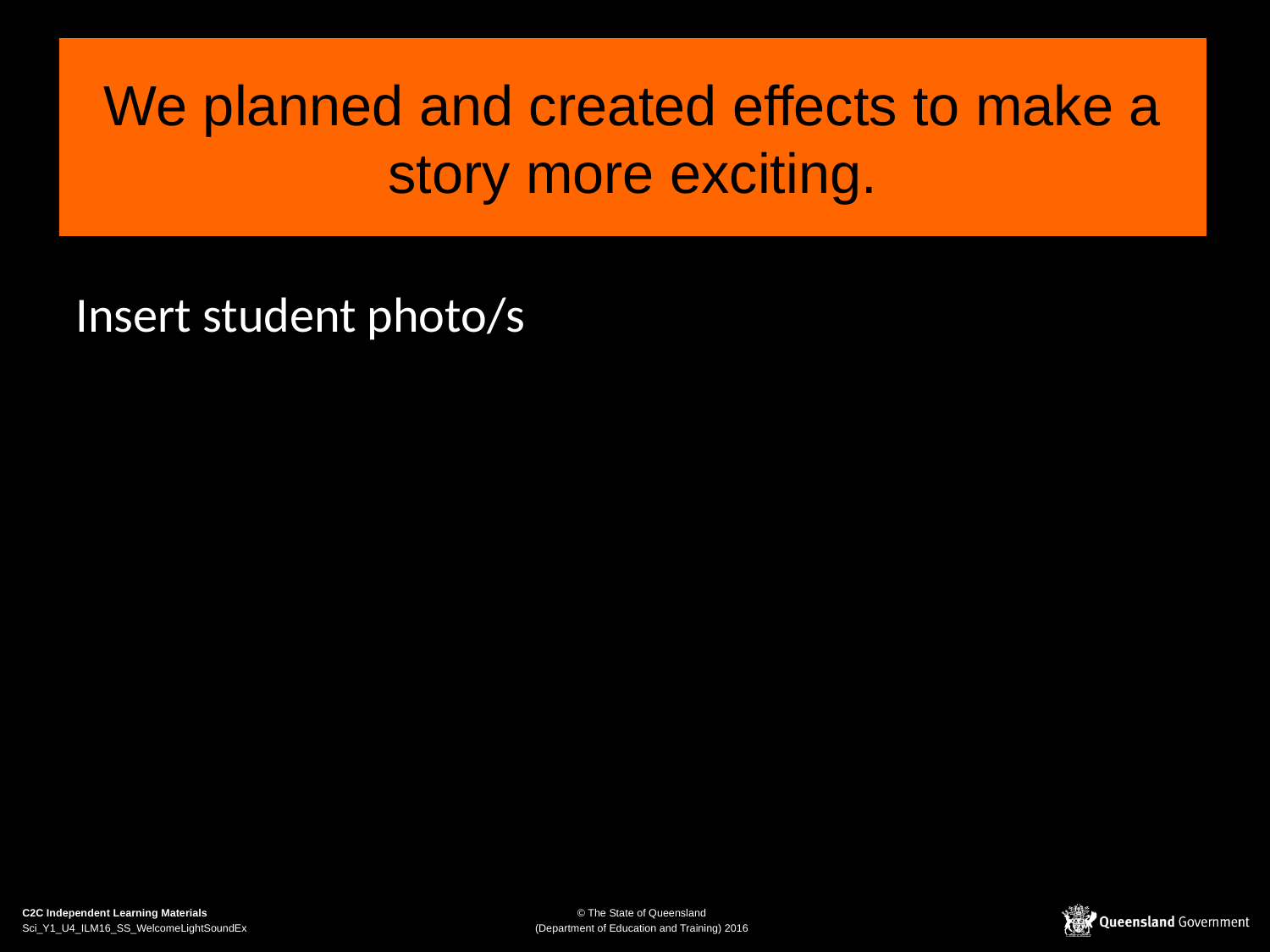

# We planned and created effects to make a story more exciting.
Insert student photo/s